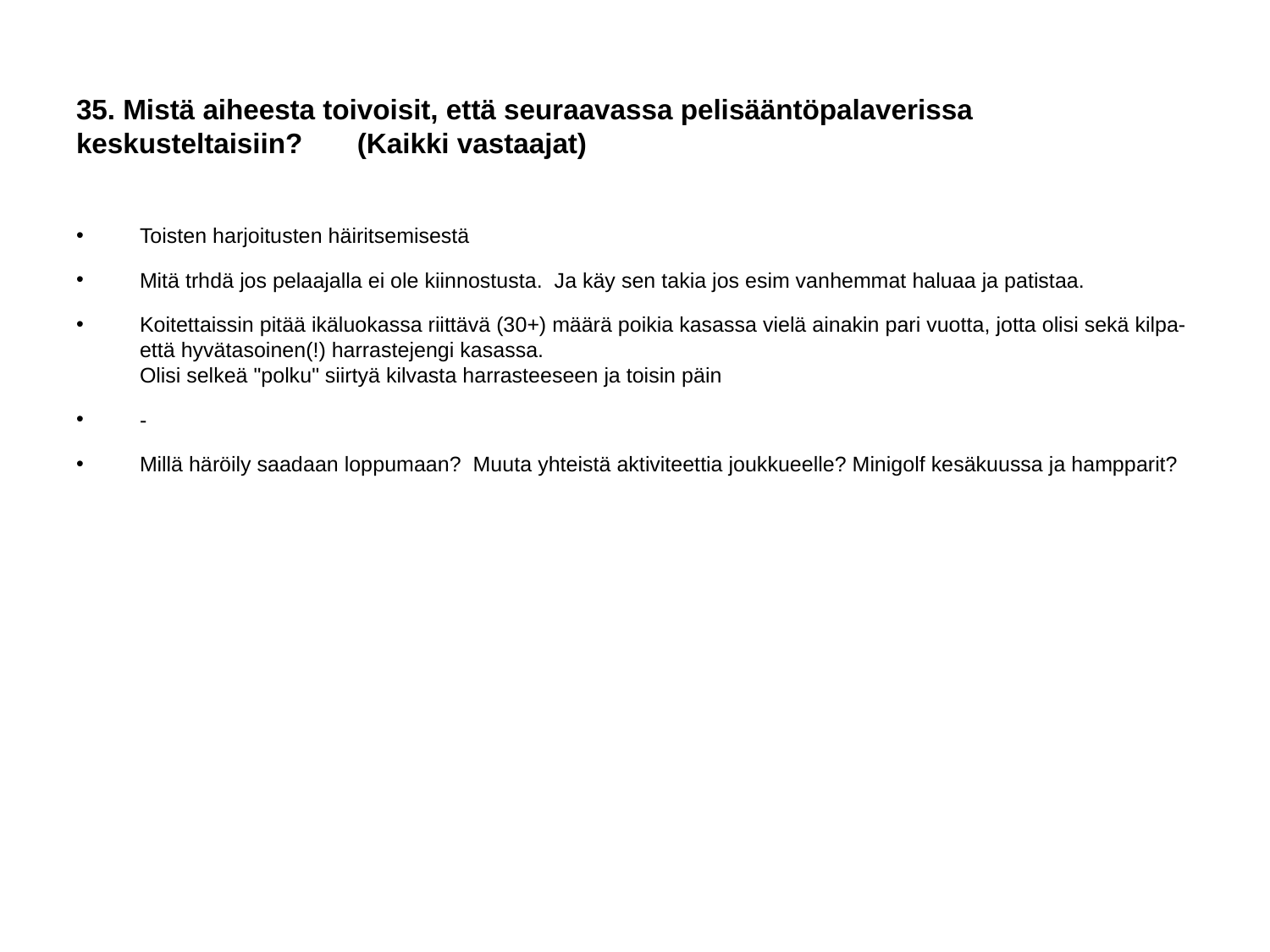

# 35. Mistä aiheesta toivoisit, että seuraavassa pelisääntöpalaverissa keskusteltaisiin?       (Kaikki vastaajat)
Toisten harjoitusten häiritsemisestä
Mitä trhdä jos pelaajalla ei ole kiinnostusta.  Ja käy sen takia jos esim vanhemmat haluaa ja patistaa.
Koitettaissin pitää ikäluokassa riittävä (30+) määrä poikia kasassa vielä ainakin pari vuotta, jotta olisi sekä kilpa- että hyvätasoinen(!) harrastejengi kasassa.
Olisi selkeä "polku" siirtyä kilvasta harrasteeseen ja toisin päin
-
Millä häröily saadaan loppumaan?  Muuta yhteistä aktiviteettia joukkueelle? Minigolf kesäkuussa ja hampparit?